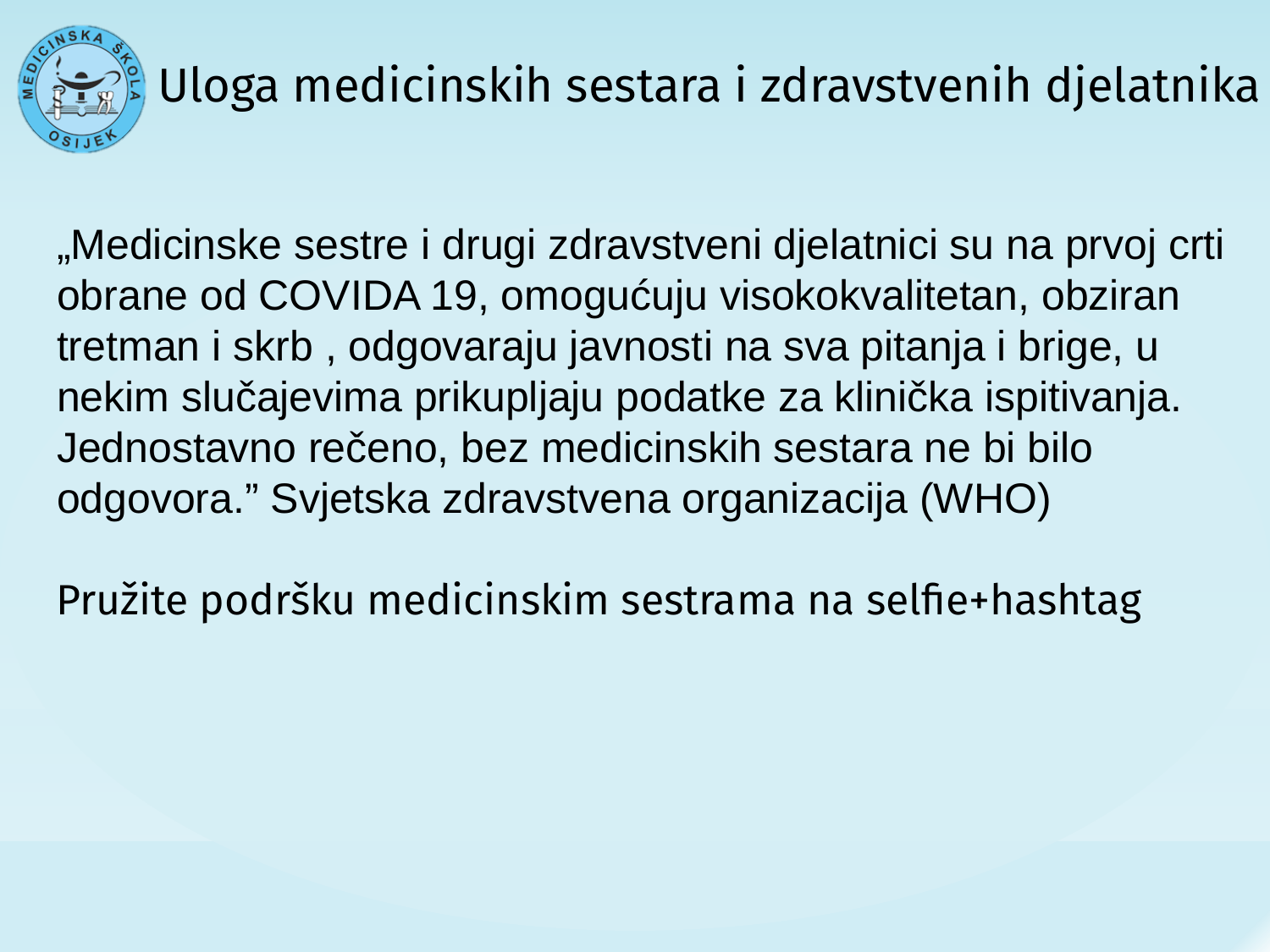

„Medicinske sestre i drugi zdravstveni djelatnici su na prvoj crti
 obrane od COVIDA 19, omogućuju visokokvalitetan, obziran
 tretman i skrb , odgovaraju javnosti na sva pitanja i brige, u
 nekim slučajevima prikupljaju podatke za klinička ispitivanja.
 Jednostavno rečeno, bez medicinskih sestara ne bi bilo
 odgovora.” Svjetska zdravstvena organizacija (WHO)

 Pružite podršku medicinskim sestrama na selfie+hashtag

Uloga medicinskih sestara i zdravstvenih djelatnika